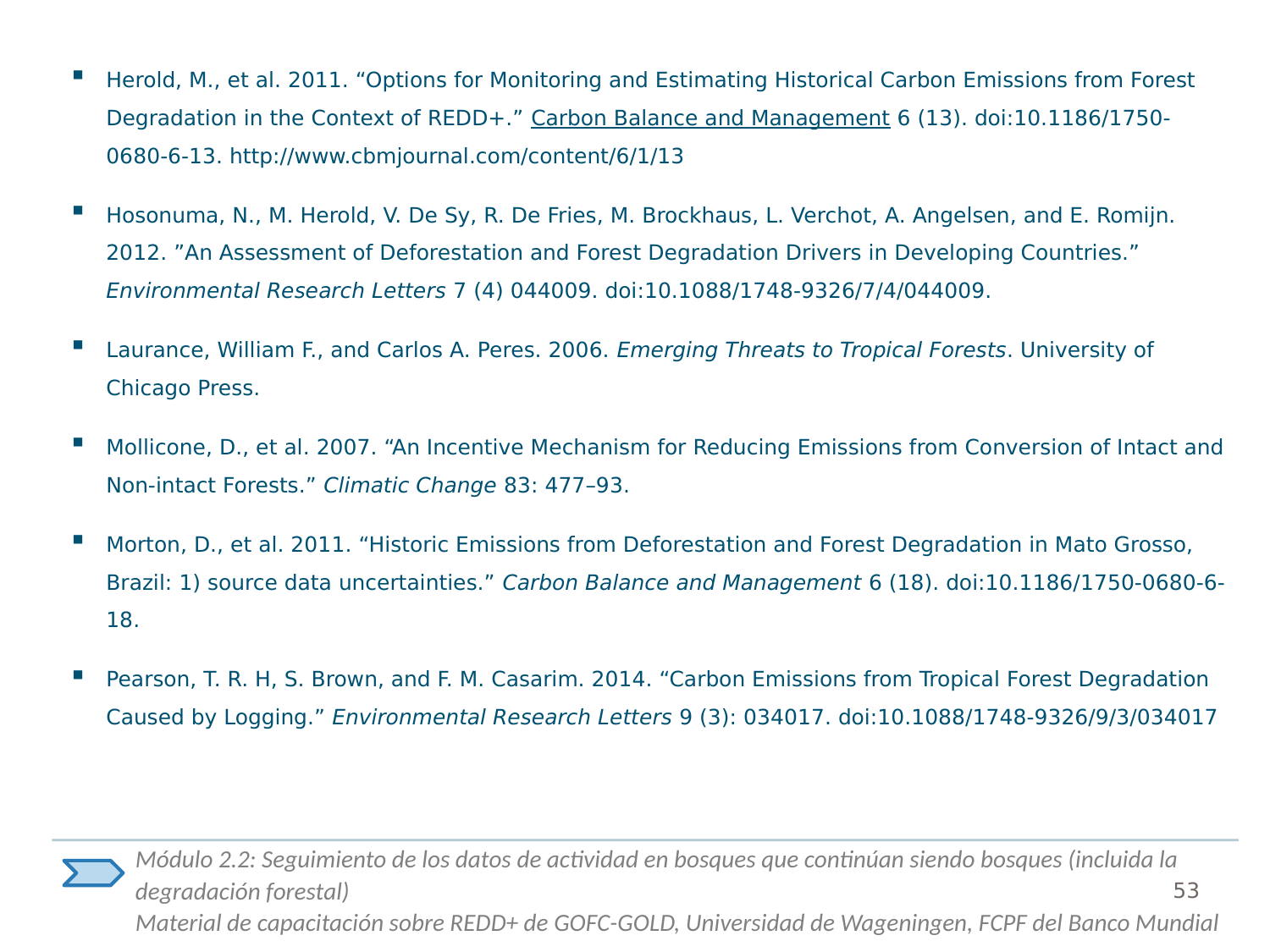

Herold, M., et al. 2011. “Options for Monitoring and Estimating Historical Carbon Emissions from Forest Degradation in the Context of REDD+.” Carbon Balance and Management 6 (13). doi:10.1186/1750-0680-6-13. http://www.cbmjournal.com/content/6/1/13
Hosonuma, N., M. Herold, V. De Sy, R. De Fries, M. Brockhaus, L. Verchot, A. Angelsen, and E. Romijn. 2012. ”An Assessment of Deforestation and Forest Degradation Drivers in Developing Countries.” Environmental Research Letters 7 (4) 044009. doi:10.1088/1748-9326/7/4/044009.
Laurance, William F., and Carlos A. Peres. 2006. Emerging Threats to Tropical Forests. University of Chicago Press.
Mollicone, D., et al. 2007. “An Incentive Mechanism for Reducing Emissions from Conversion of Intact and Non-intact Forests.” Climatic Change 83: 477–93.
Morton, D., et al. 2011. “Historic Emissions from Deforestation and Forest Degradation in Mato Grosso, Brazil: 1) source data uncertainties.” Carbon Balance and Management 6 (18). doi:10.1186/1750-0680-6-18.
Pearson, T. R. H, S. Brown, and F. M. Casarim. 2014. “Carbon Emissions from Tropical Forest Degradation Caused by Logging.” Environmental Research Letters 9 (3): 034017. doi:10.1088/1748-9326/9/3/034017